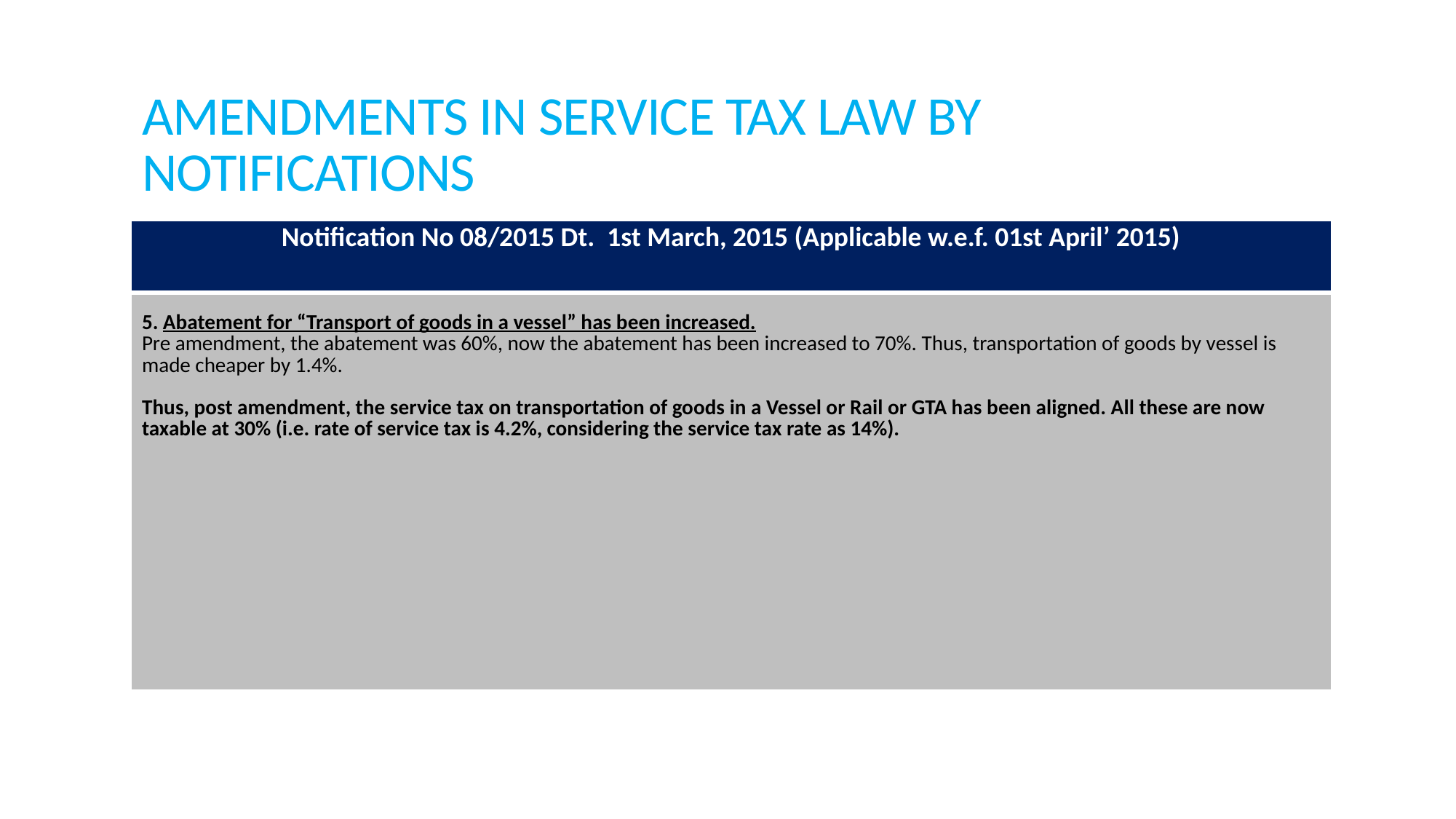

# Amendments in service tax law by notifications
| Notification No 08/2015 Dt. 1st March, 2015 (Applicable w.e.f. 01st April’ 2015) |
| --- |
| 5. Abatement for “Transport of goods in a vessel” has been increased. Pre amendment, the abatement was 60%, now the abatement has been increased to 70%. Thus, transportation of goods by vessel is made cheaper by 1.4%.   Thus, post amendment, the service tax on transportation of goods in a Vessel or Rail or GTA has been aligned. All these are now taxable at 30% (i.e. rate of service tax is 4.2%, considering the service tax rate as 14%). |